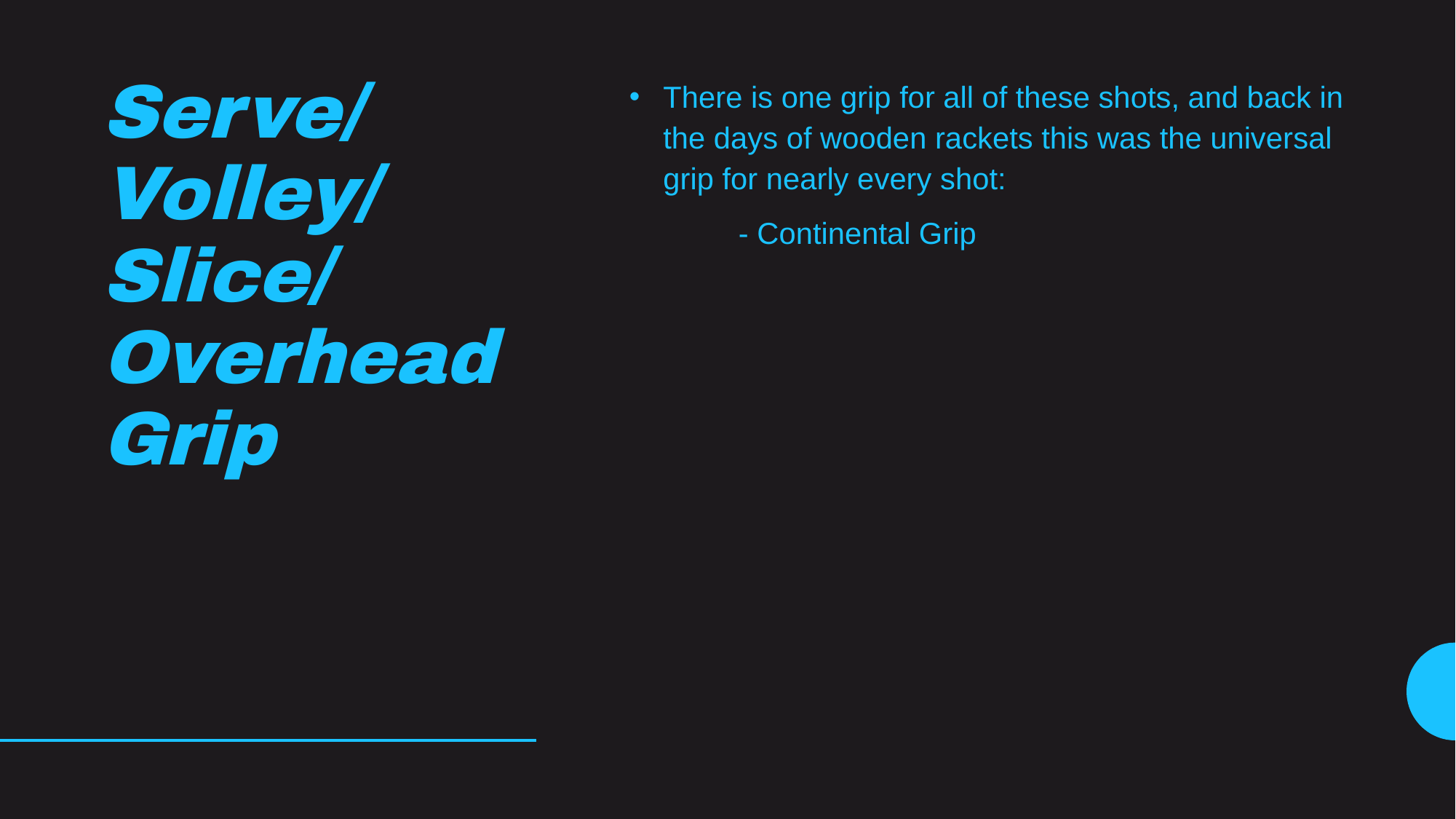

# Serve/ Volley/ Slice/ Overhead Grip
There is one grip for all of these shots, and back in the days of wooden rackets this was the universal grip for nearly every shot:
	- Continental Grip